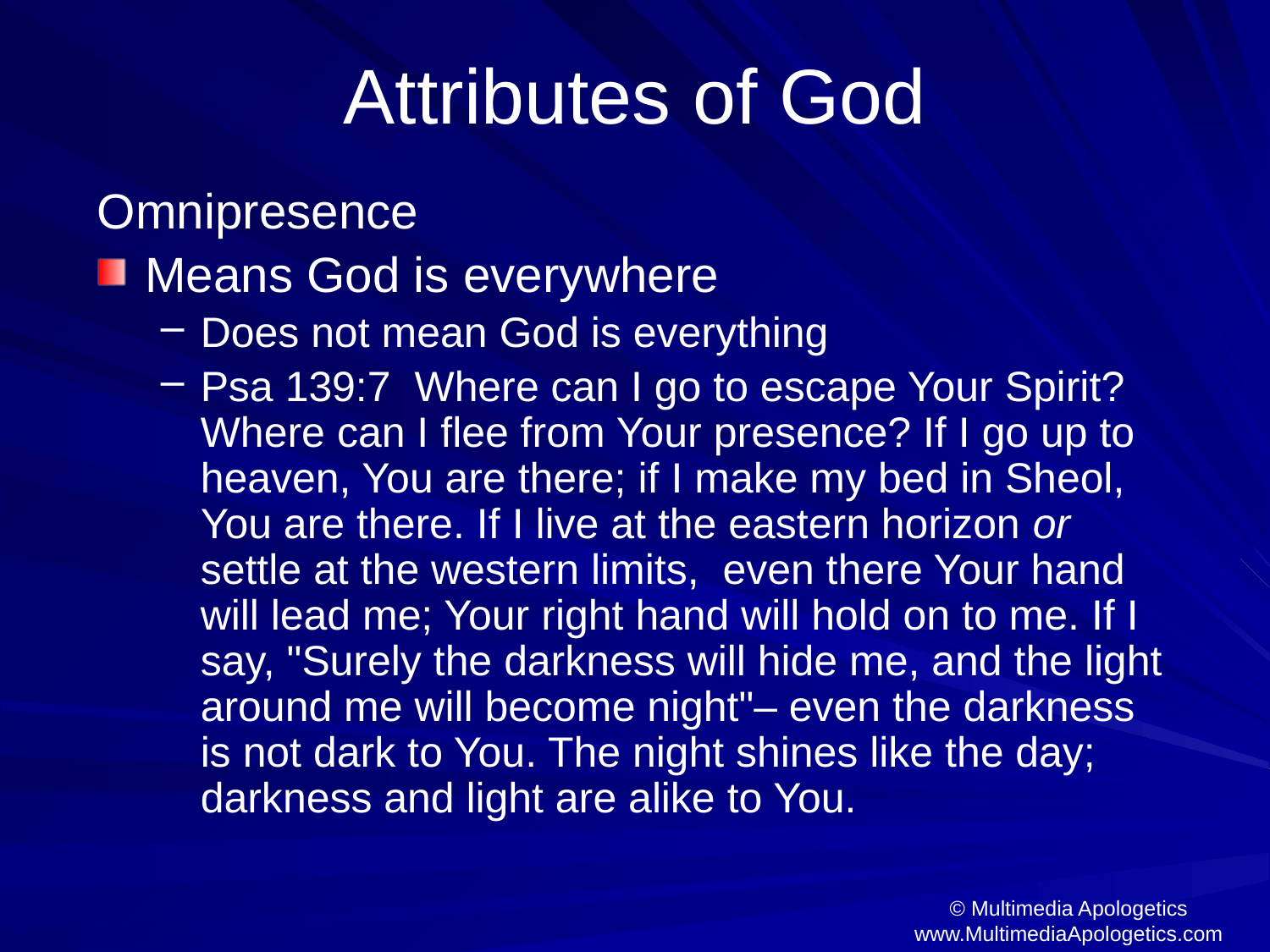

# Attributes of God
Omnipresence
Means God is everywhere
Does not mean God is everything
Psa 139:7  Where can I go to escape Your Spirit? Where can I flee from Your presence? If I go up to heaven, You are there; if I make my bed in Sheol, You are there. If I live at the eastern horizon or settle at the western limits,  even there Your hand will lead me; Your right hand will hold on to me. If I say, "Surely the darkness will hide me, and the light around me will become night"– even the darkness is not dark to You. The night shines like the day; darkness and light are alike to You.

© Multimedia Apologetics
www.MultimediaApologetics.com